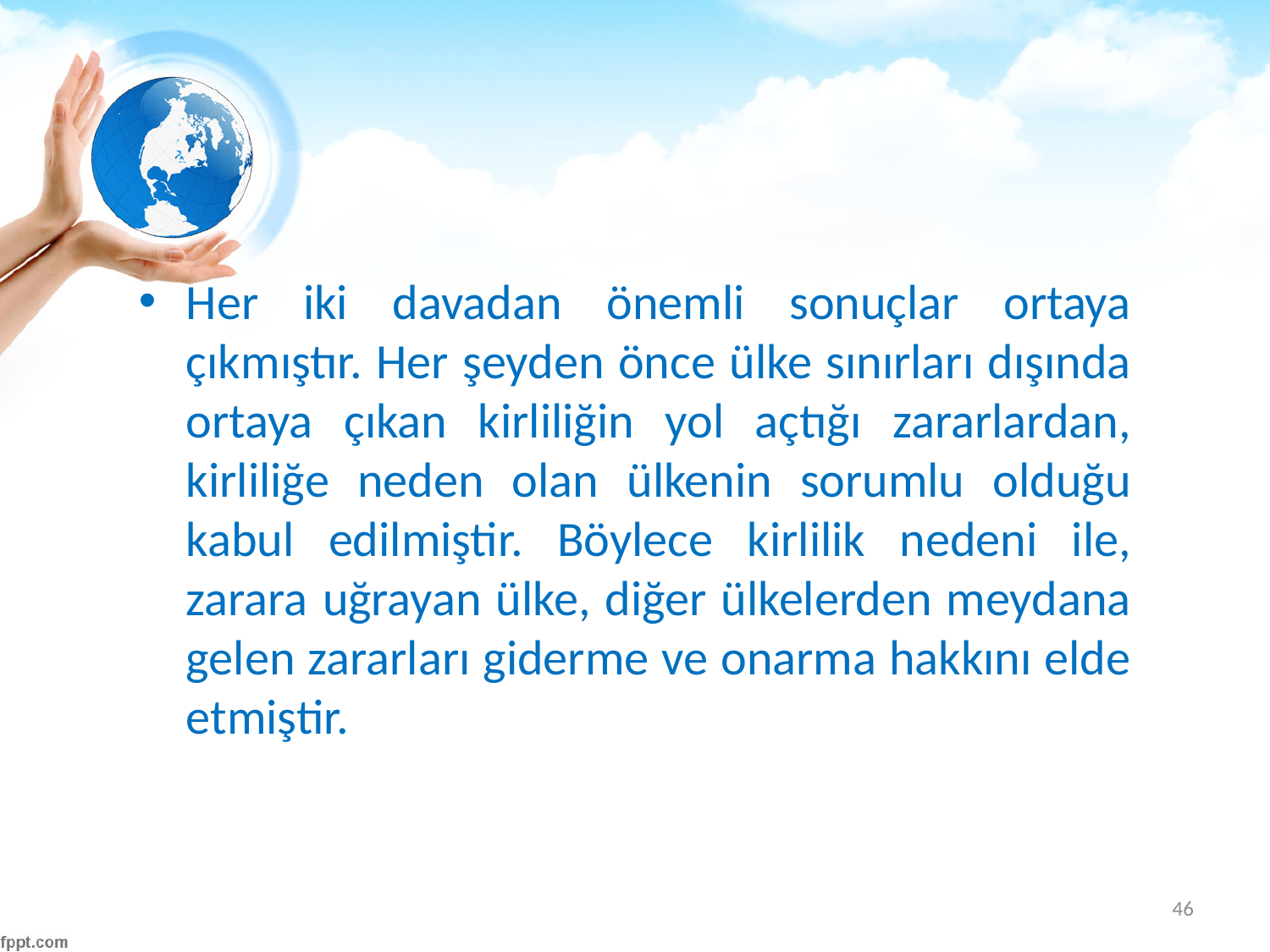

#
Her iki davadan önemli sonuçlar ortaya çıkmıştır. Her şeyden önce ülke sınırları dışında ortaya çıkan kirliliğin yol açtığı zararlardan, kirliliğe neden olan ülkenin sorumlu olduğu kabul edilmiştir. Böylece kirlilik nedeni ile, zarara uğrayan ülke, diğer ülkelerden meydana gelen zararları giderme ve onarma hakkını elde etmiştir.
46